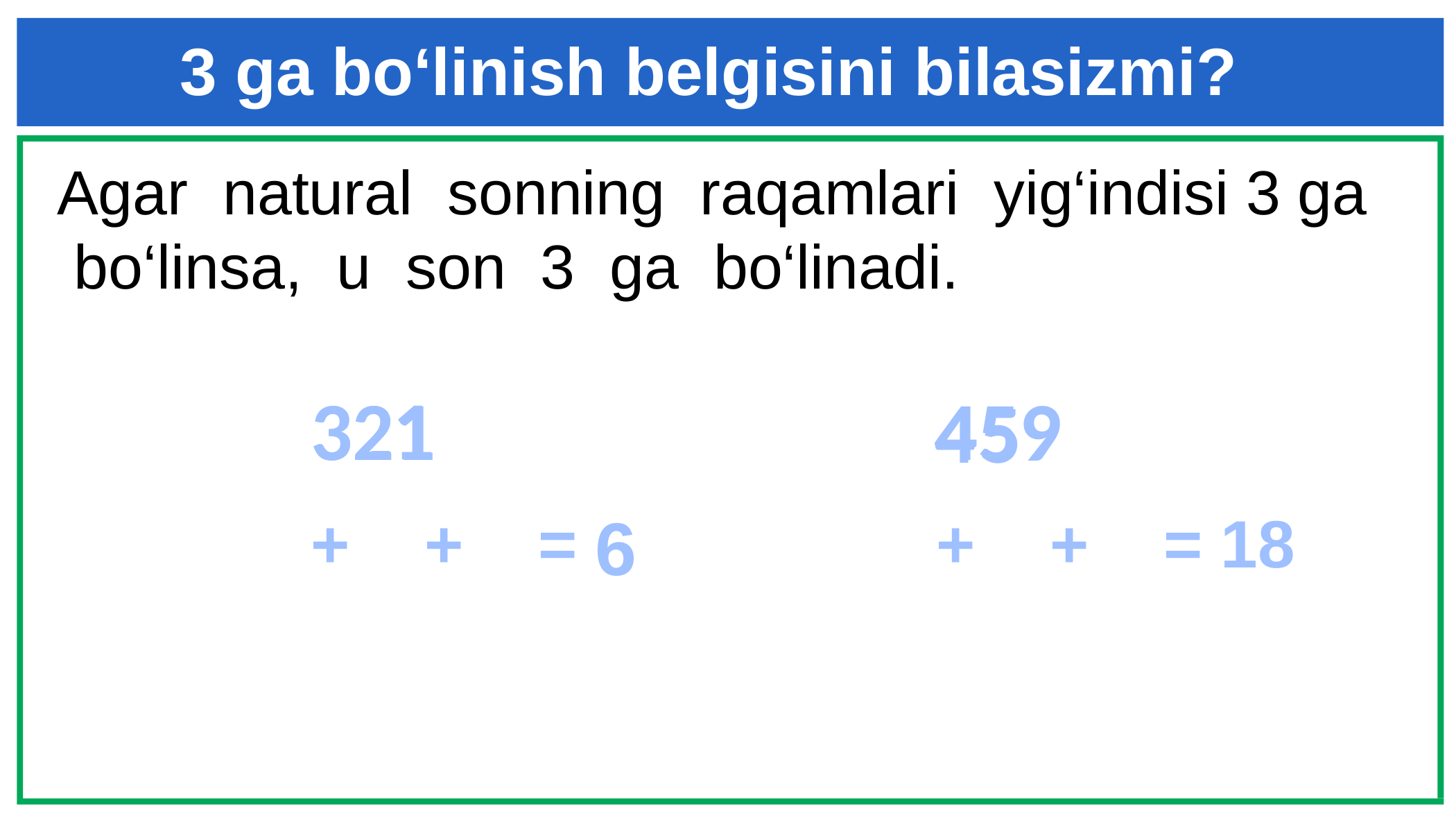

3 ga bo‘linish belgisini bilasizmi?
Agar  natural  sonning  raqamlari  yig‘indisi 3 ga  bo‘linsa,  u  son  3  ga  bo‘linadi.
1
3
321
2
459
9
4
5
+
+
=
6
+
+
=
18